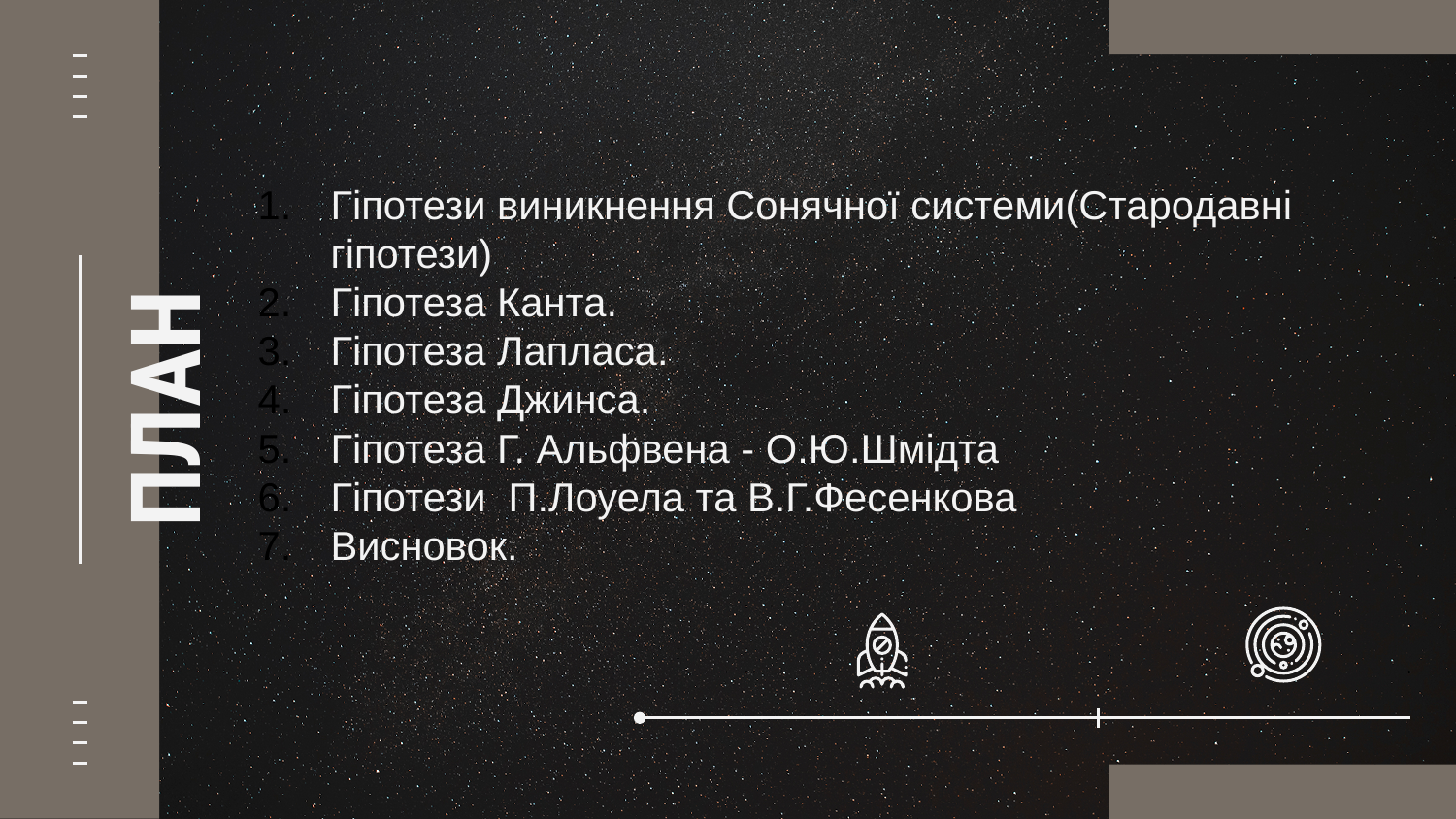

Гіпотези виникнення Сонячної системи(Стародавні гіпотези)
Гіпотеза Канта.
Гіпотеза Лапласа.
Гіпотеза Джинса.
Гіпотеза Г. Альфвена - О.Ю.Шмідта
Гіпотези  П.Лоуела та В.Г.Фесенкова
Висновок.

# ПЛАН